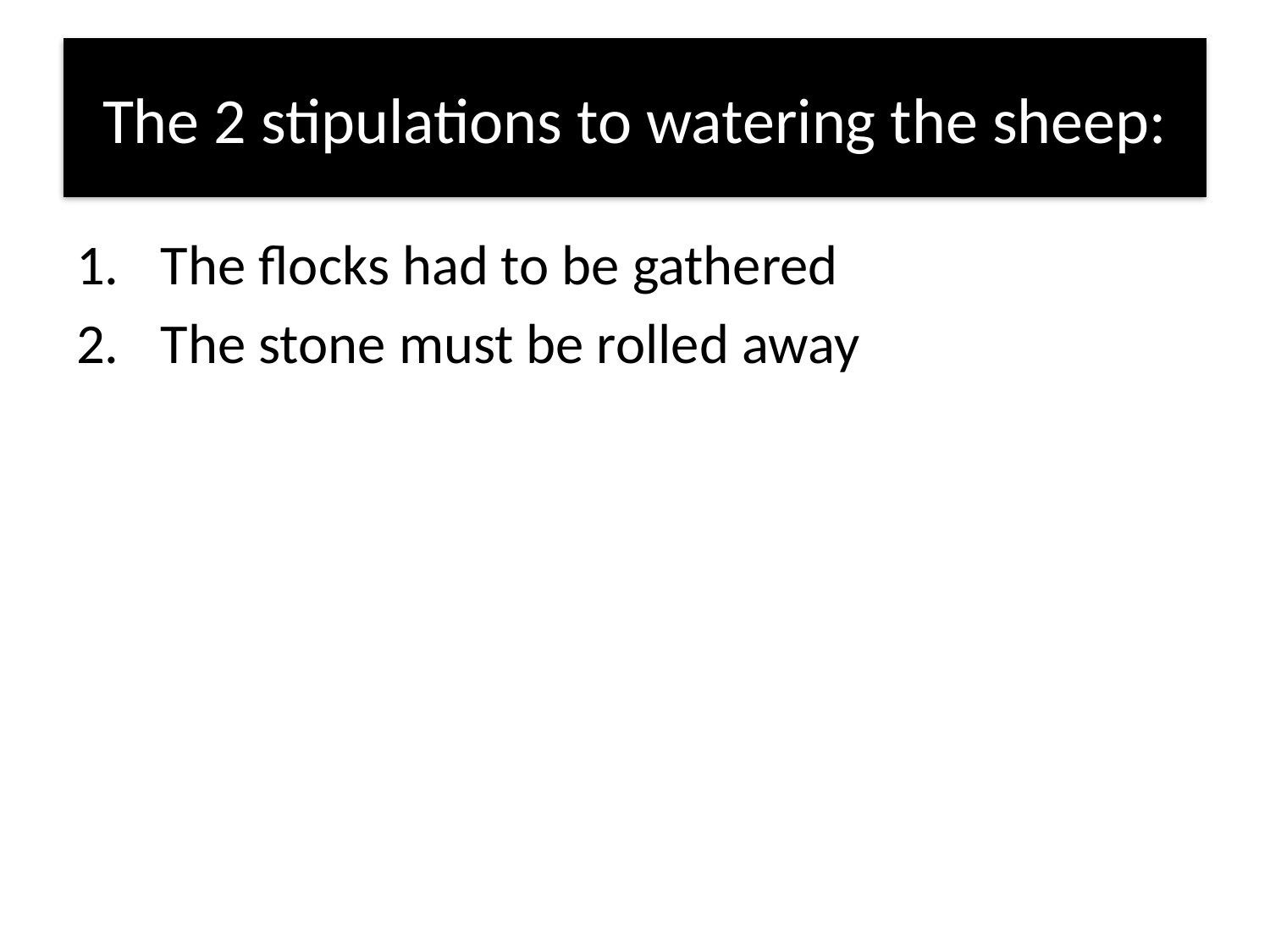

# The 2 stipulations to watering the sheep:
The flocks had to be gathered
The stone must be rolled away